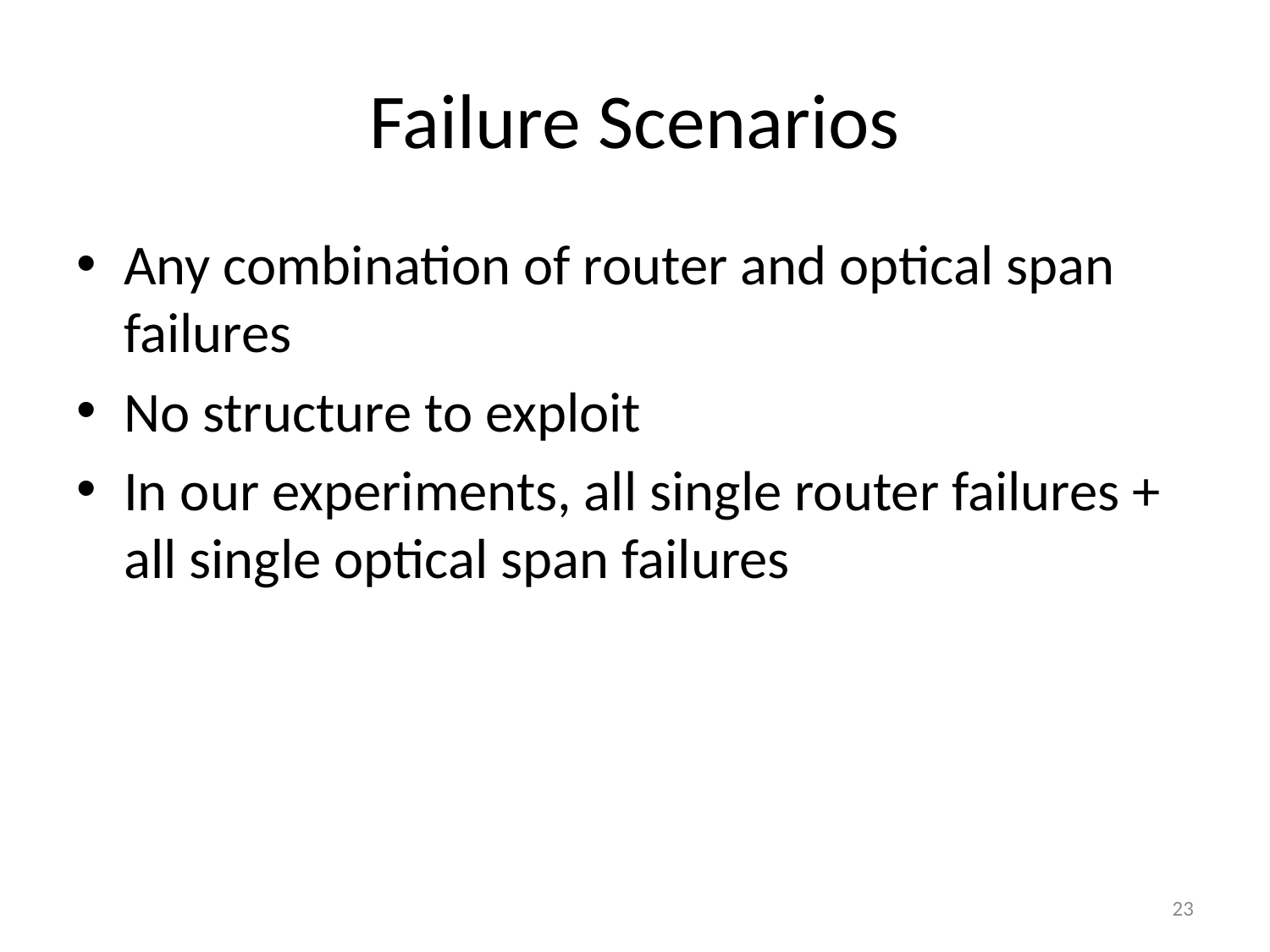

# Failure Scenarios
Any combination of router and optical span failures
No structure to exploit
In our experiments, all single router failures + all single optical span failures
23